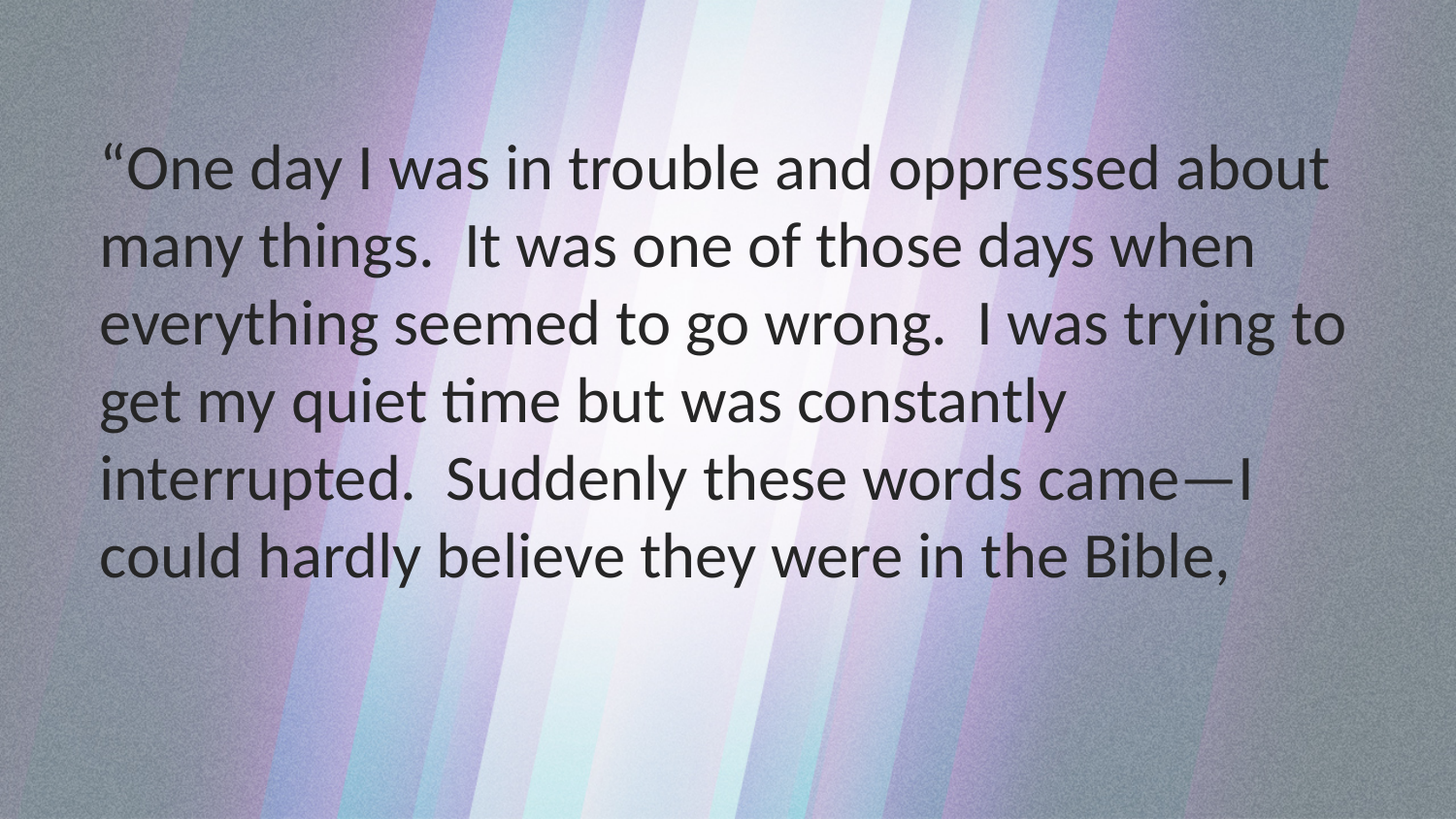

“One day I was in trouble and oppressed about many things.  It was one of those days when everything seemed to go wrong.  I was trying to get my quiet time but was constantly interrupted.  Suddenly these words came—I could hardly believe they were in the Bible,